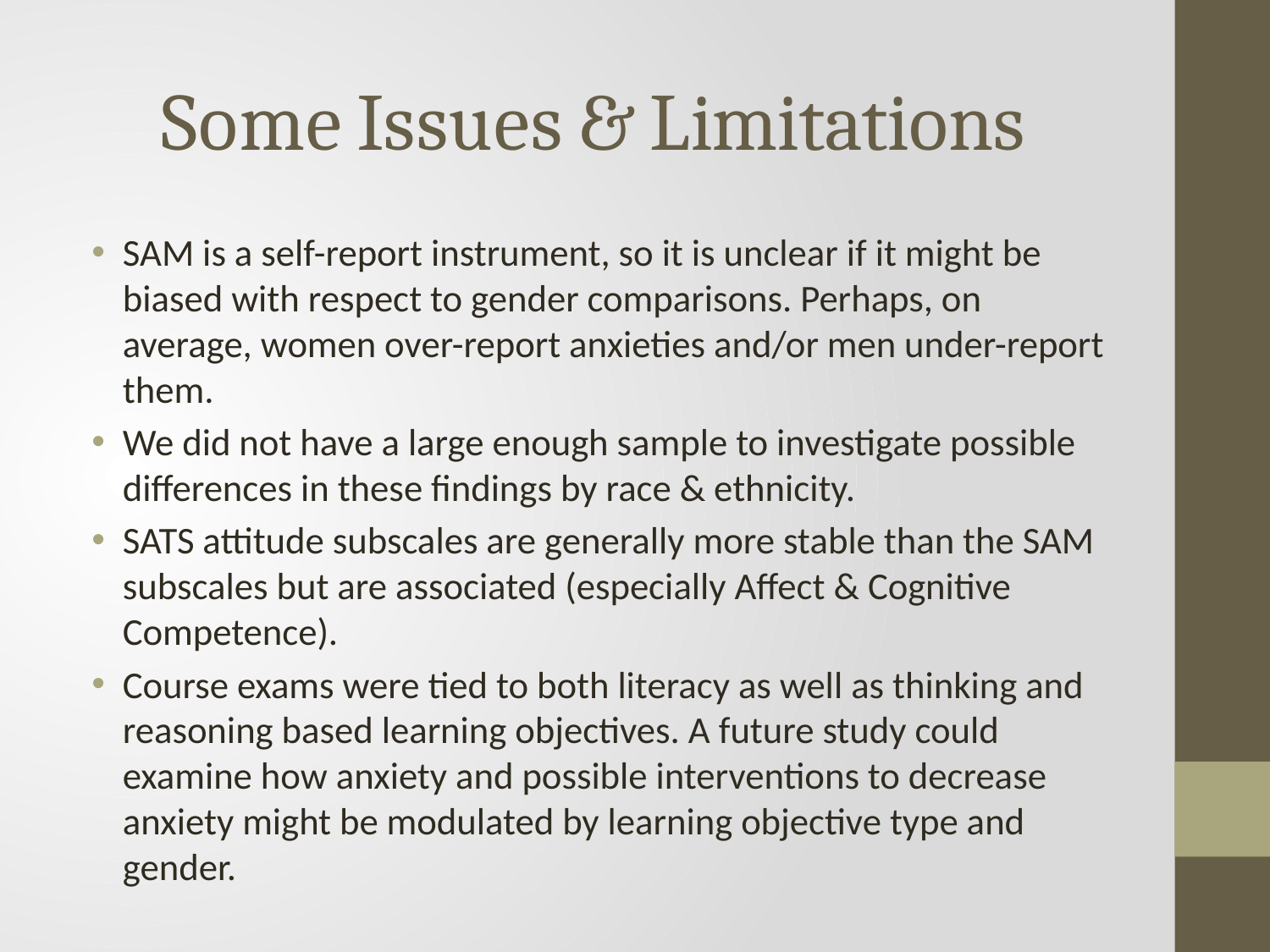

# Some Issues & Limitations
SAM is a self-report instrument, so it is unclear if it might be biased with respect to gender comparisons. Perhaps, on average, women over-report anxieties and/or men under-report them.
We did not have a large enough sample to investigate possible differences in these findings by race & ethnicity.
SATS attitude subscales are generally more stable than the SAM subscales but are associated (especially Affect & Cognitive Competence).
Course exams were tied to both literacy as well as thinking and reasoning based learning objectives. A future study could examine how anxiety and possible interventions to decrease anxiety might be modulated by learning objective type and gender.